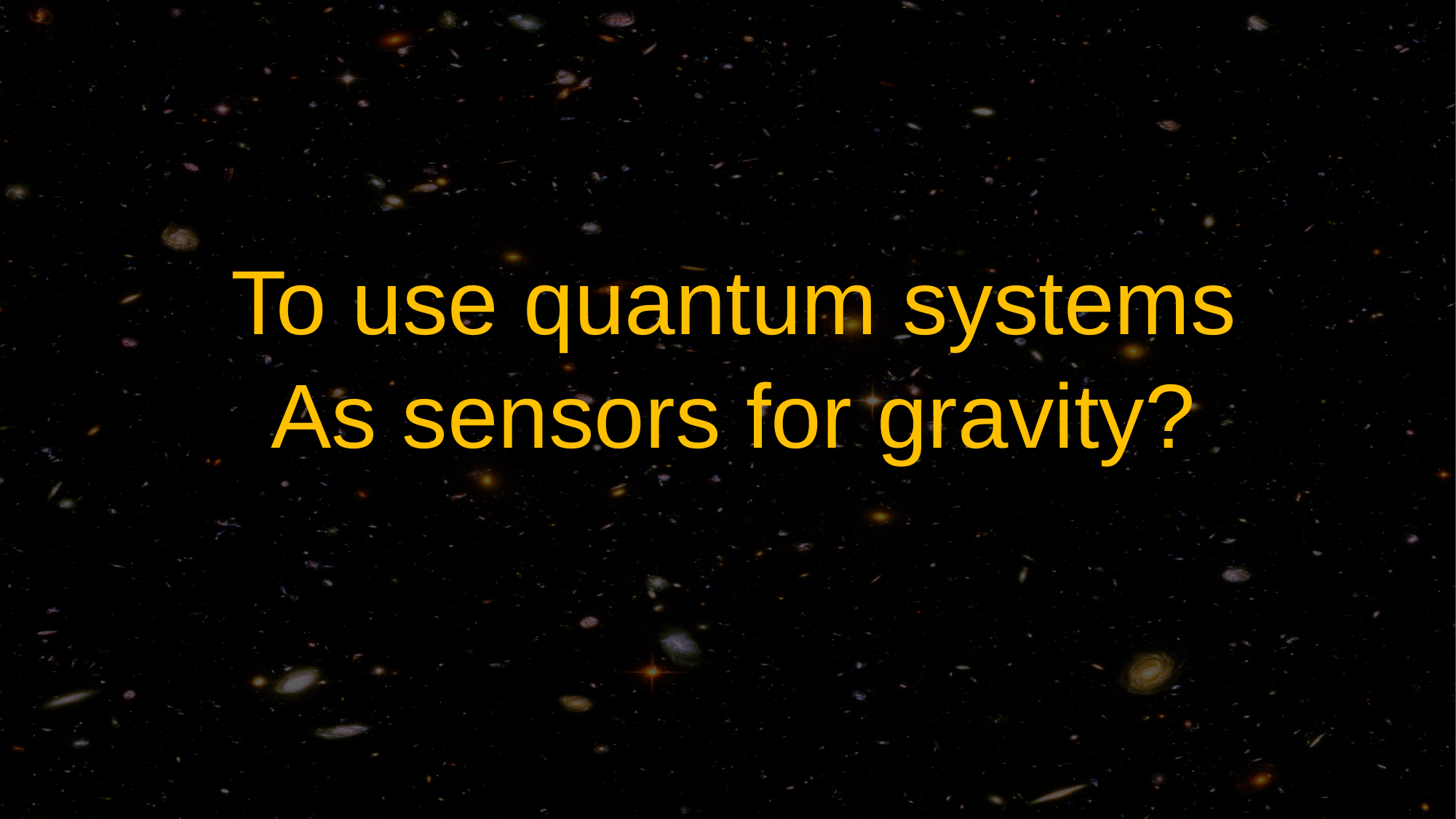

To use quantum systems
As sensors for gravity?